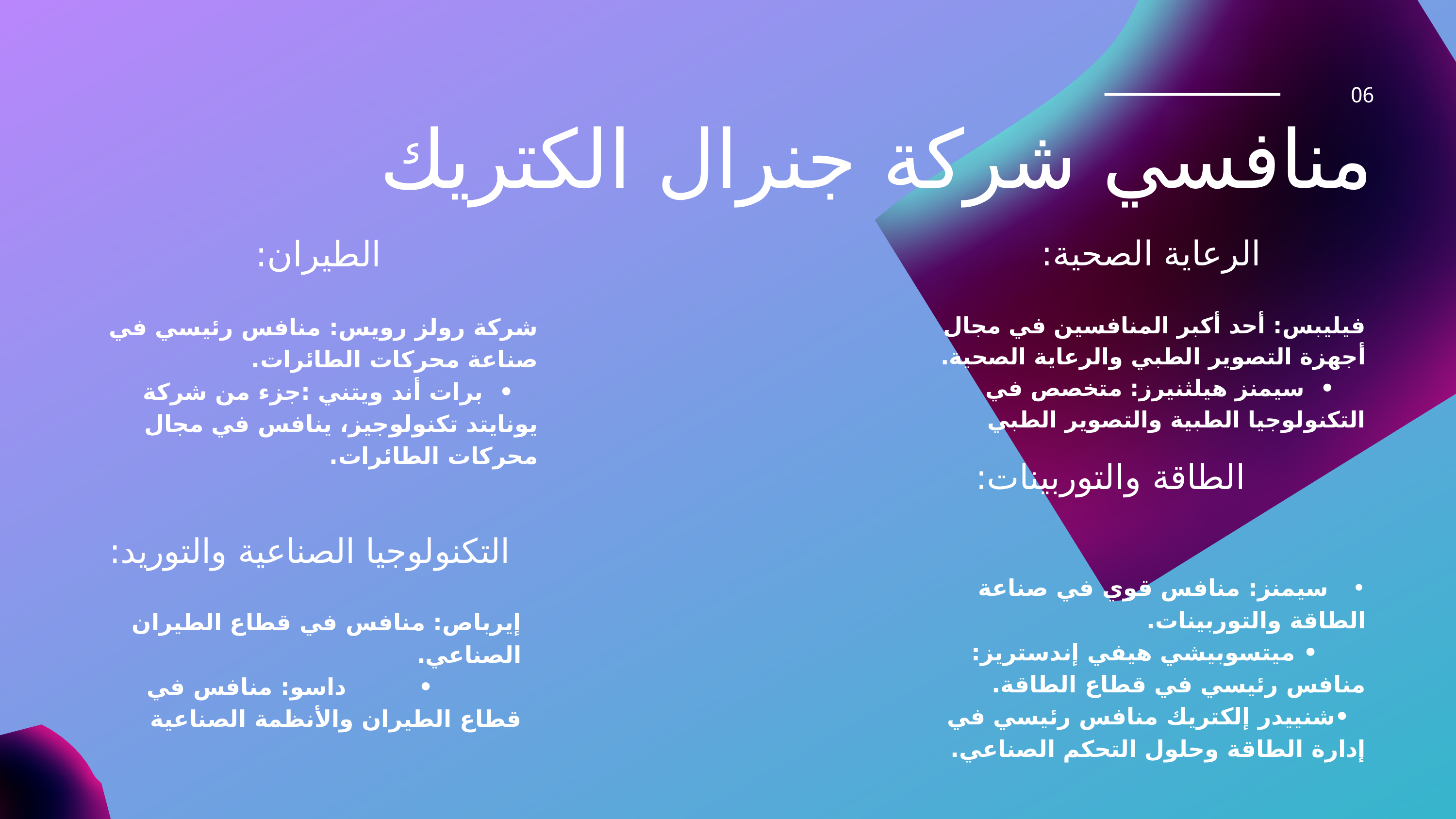

06
منافسي شركة جنرال الكتريك

الطيران:
شركة رولز رويس: منافس رئيسي في صناعة محركات الطائرات.
   •  برات أند ويتني :جزء من شركة يونايتد تكنولوجيز، ينافس في مجال محركات الطائرات.

الرعاية الصحية:
فيليبس: أحد أكبر المنافسين في مجال أجهزة التصوير الطبي والرعاية الصحية.
    •  سيمنز هيلثنيرز: متخصص في التكنولوجيا الطبية والتصوير الطبي
    الطاقة والتوربينات:

•   سيمنز: منافس قوي في صناعة الطاقة والتوربينات.
      • ميتسوبيشي هيفي إندستريز: منافس رئيسي في قطاع الطاقة.
  •شنييدر إلكتريك منافس رئيسي في إدارة الطاقة وحلول التحكم الصناعي.

التكنولوجيا الصناعية والتوريد:
إيرباص: منافس في قطاع الطيران الصناعي.
           •         داسو: منافس في قطاع الطيران والأنظمة الصناعية